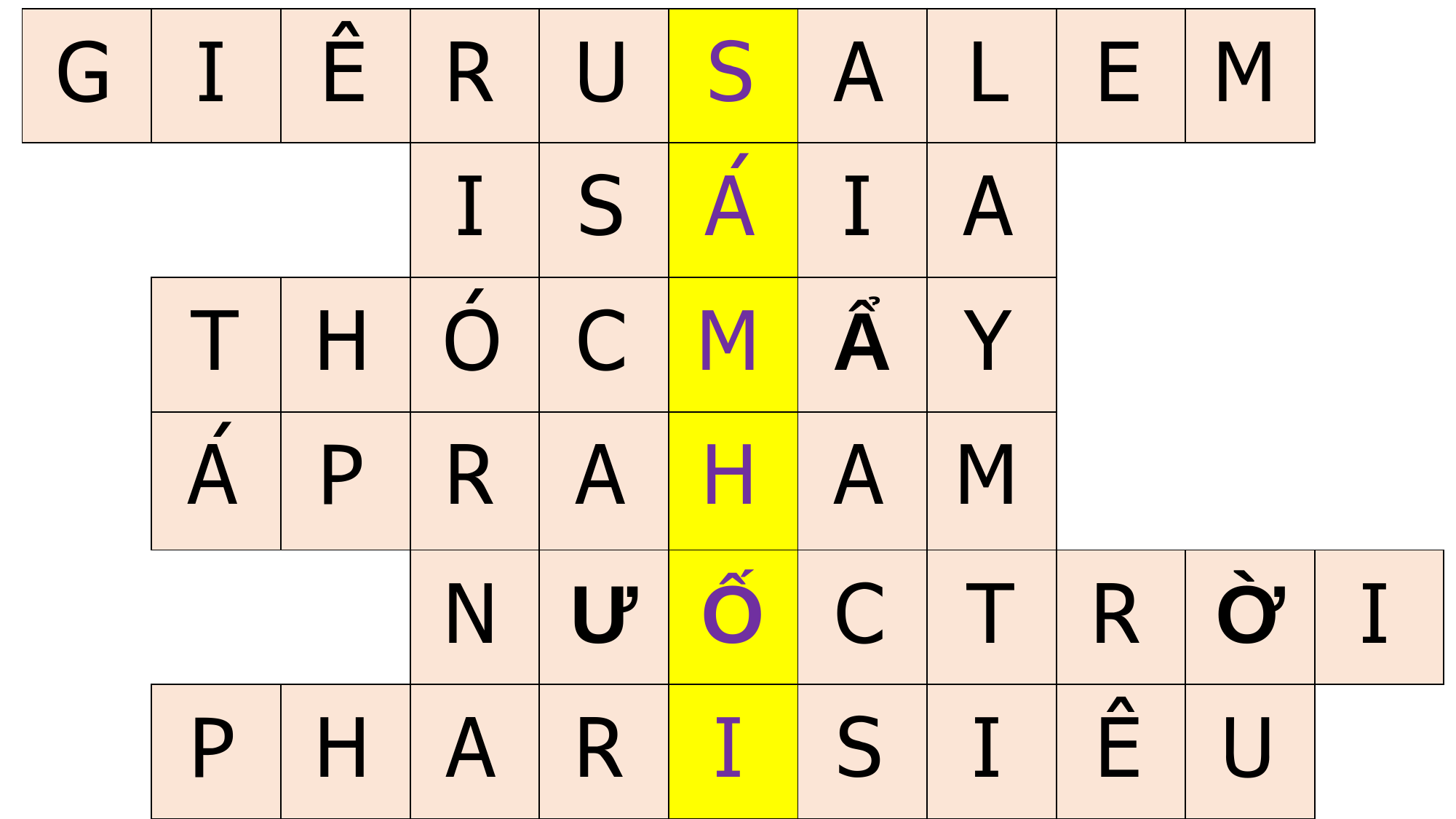

| G | I | Ê | R | U | S | A | L | E | M |  |
| --- | --- | --- | --- | --- | --- | --- | --- | --- | --- | --- |
|  |  |  | I | S | Á | I | A |  |  |  |
|  | T | H | Ó | C | M | Ẩ | Y |  |  |  |
|  | Á | P | R | A | H | A | M |  |  |  |
|  |  |  | N | Ư | Ố | C | T | R | Ờ | I |
|  | P | H | A | R | I | S | I | Ê | U |  |